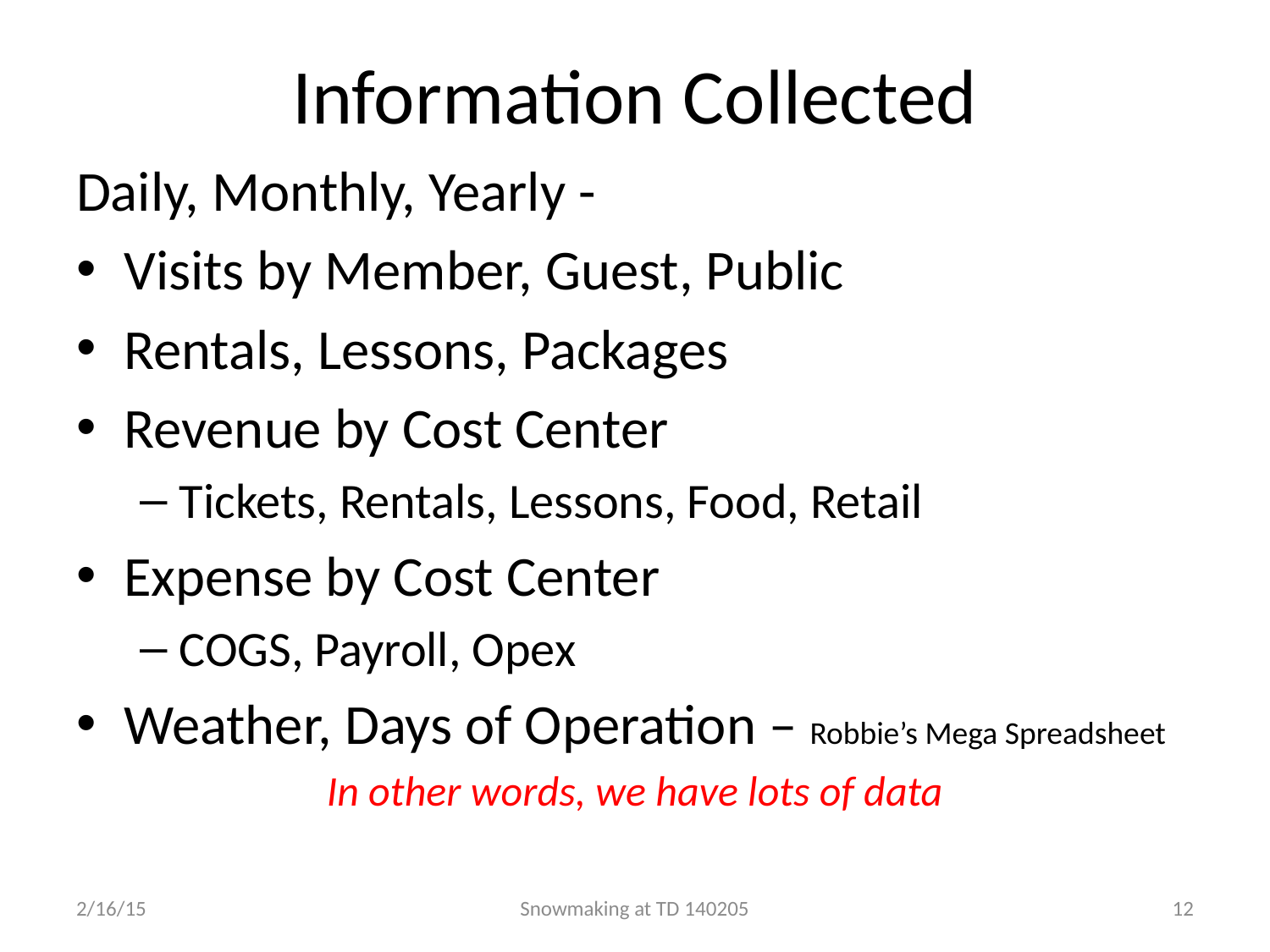

# Information Collected
Daily, Monthly, Yearly -
Visits by Member, Guest, Public
Rentals, Lessons, Packages
Revenue by Cost Center
Tickets, Rentals, Lessons, Food, Retail
Expense by Cost Center
COGS, Payroll, Opex
Weather, Days of Operation – Robbie’s Mega Spreadsheet
In other words, we have lots of data
2/16/15
Snowmaking at TD 140205
12